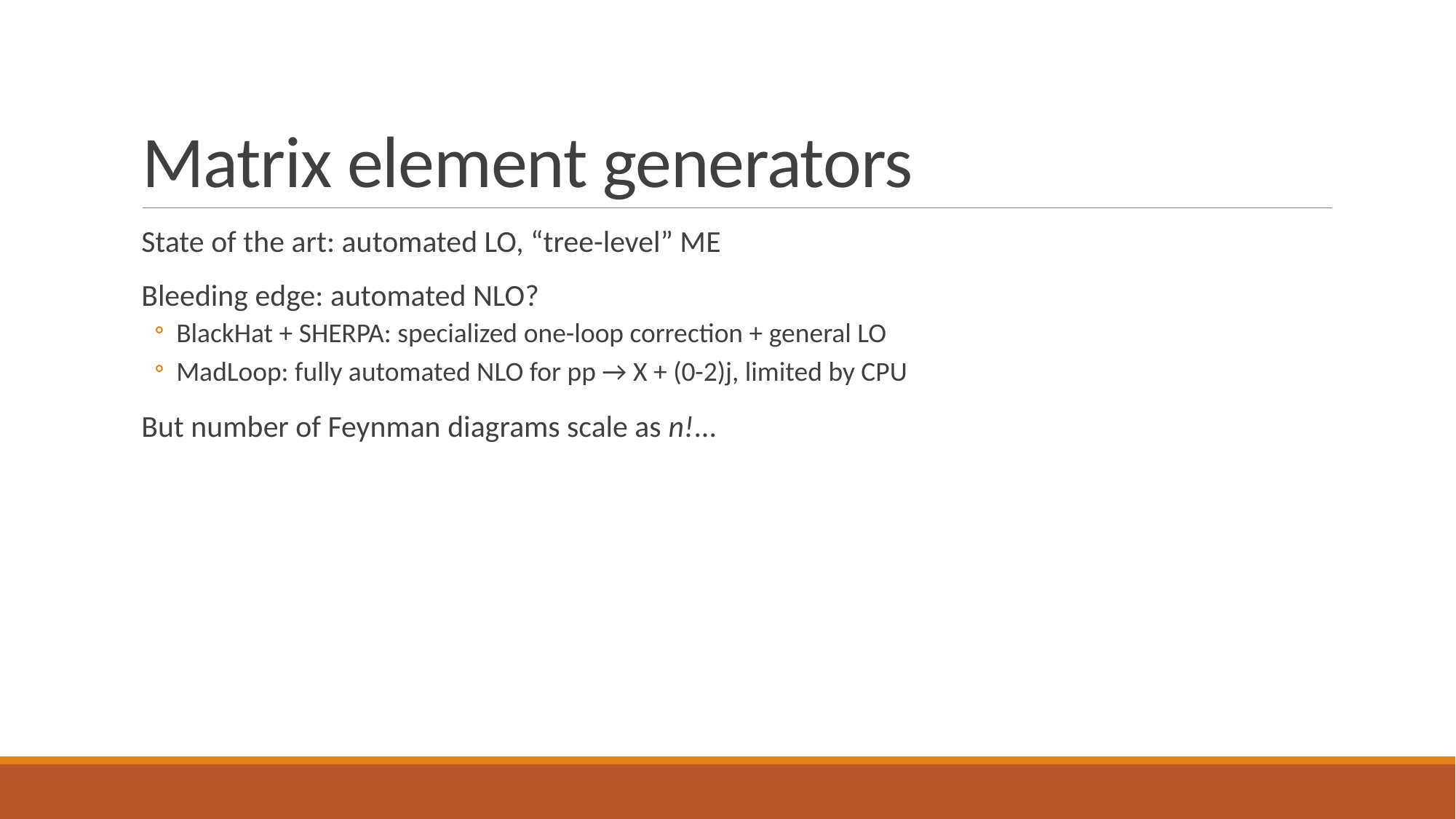

# Matrix element generators
State of the art: automated LO, “tree-level” ME
Bleeding edge: automated NLO?
BlackHat + SHERPA: specialized one-loop correction + general LO
MadLoop: fully automated NLO for pp → X + (0-2)j, limited by CPU
But number of Feynman diagrams scale as n!...